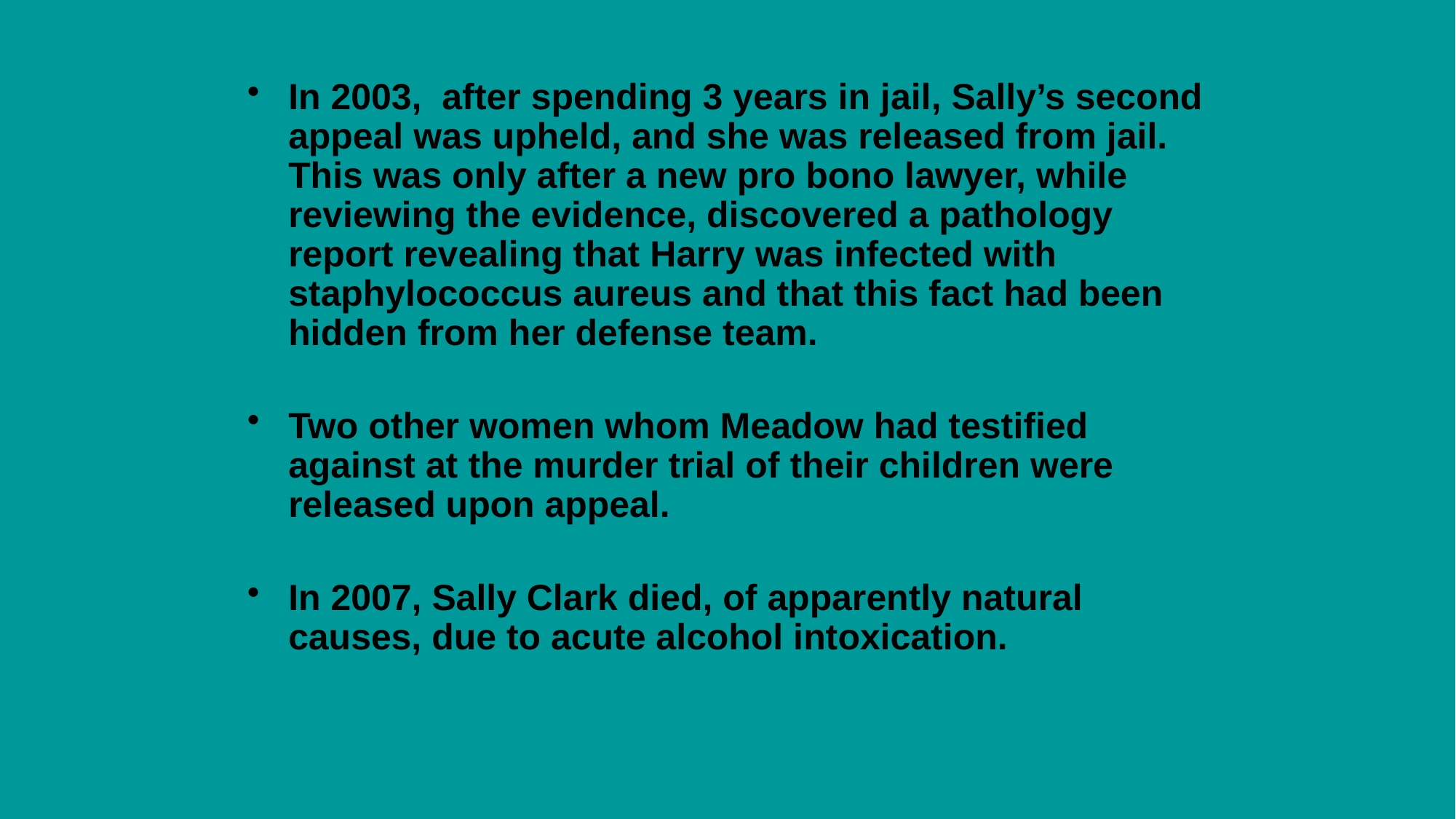

#
In 2003,  after spending 3 years in jail, Sally’s second appeal was upheld, and she was released from jail.  This was only after a new pro bono lawyer, while reviewing the evidence, discovered a pathology report revealing that Harry was infected with staphylococcus aureus and that this fact had been hidden from her defense team.

Two other women whom Meadow had testified against at the murder trial of their children were released upon appeal.

In 2007, Sally Clark died, of apparently natural causes, due to acute alcohol intoxication.